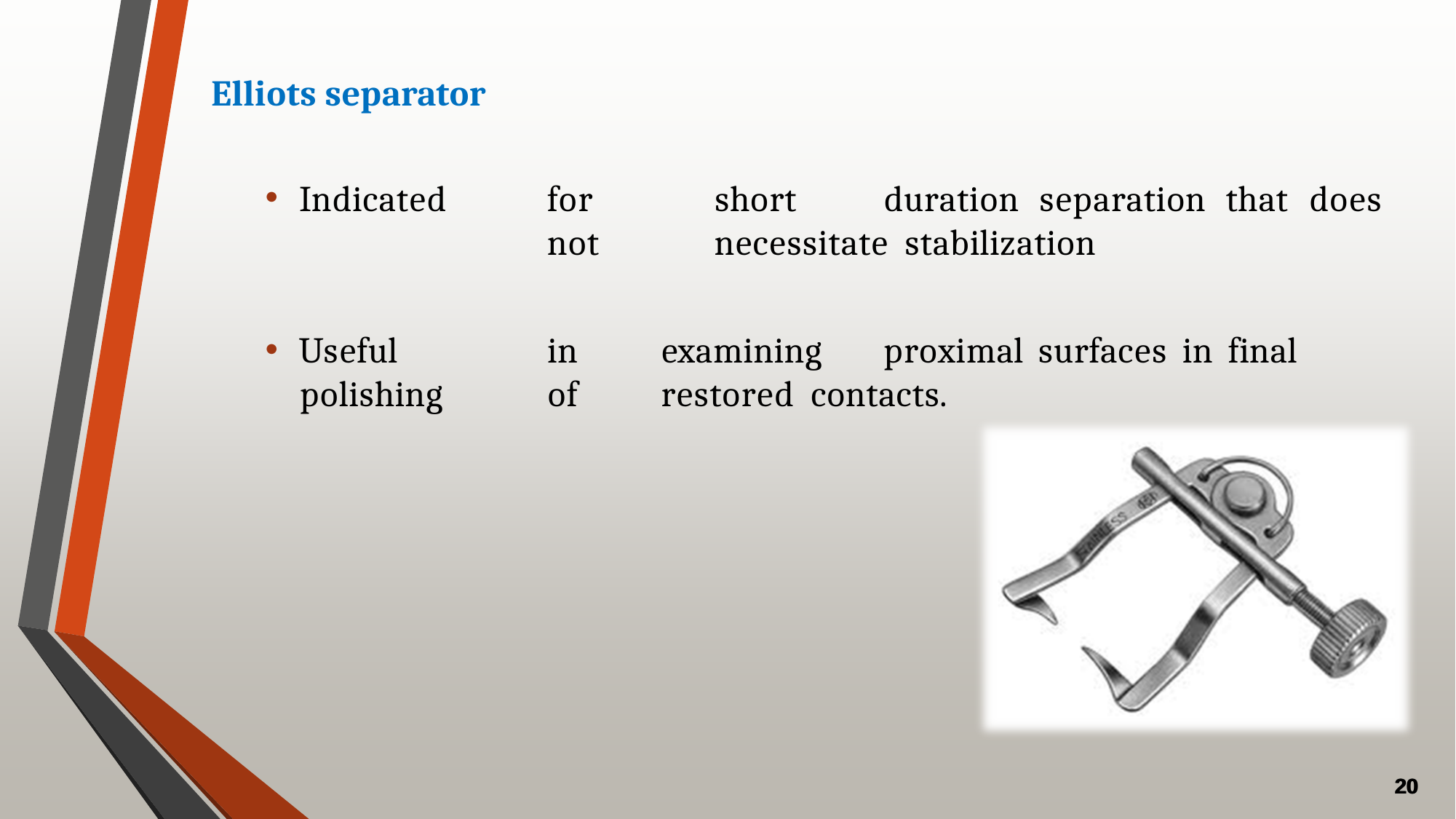

# Elliots separator
Indicated	for	short	duration	separation	that	does	not	necessitate  stabilization

Useful	in	examining	proximal	surfaces	in	final	polishing	of	restored  contacts.

20
20